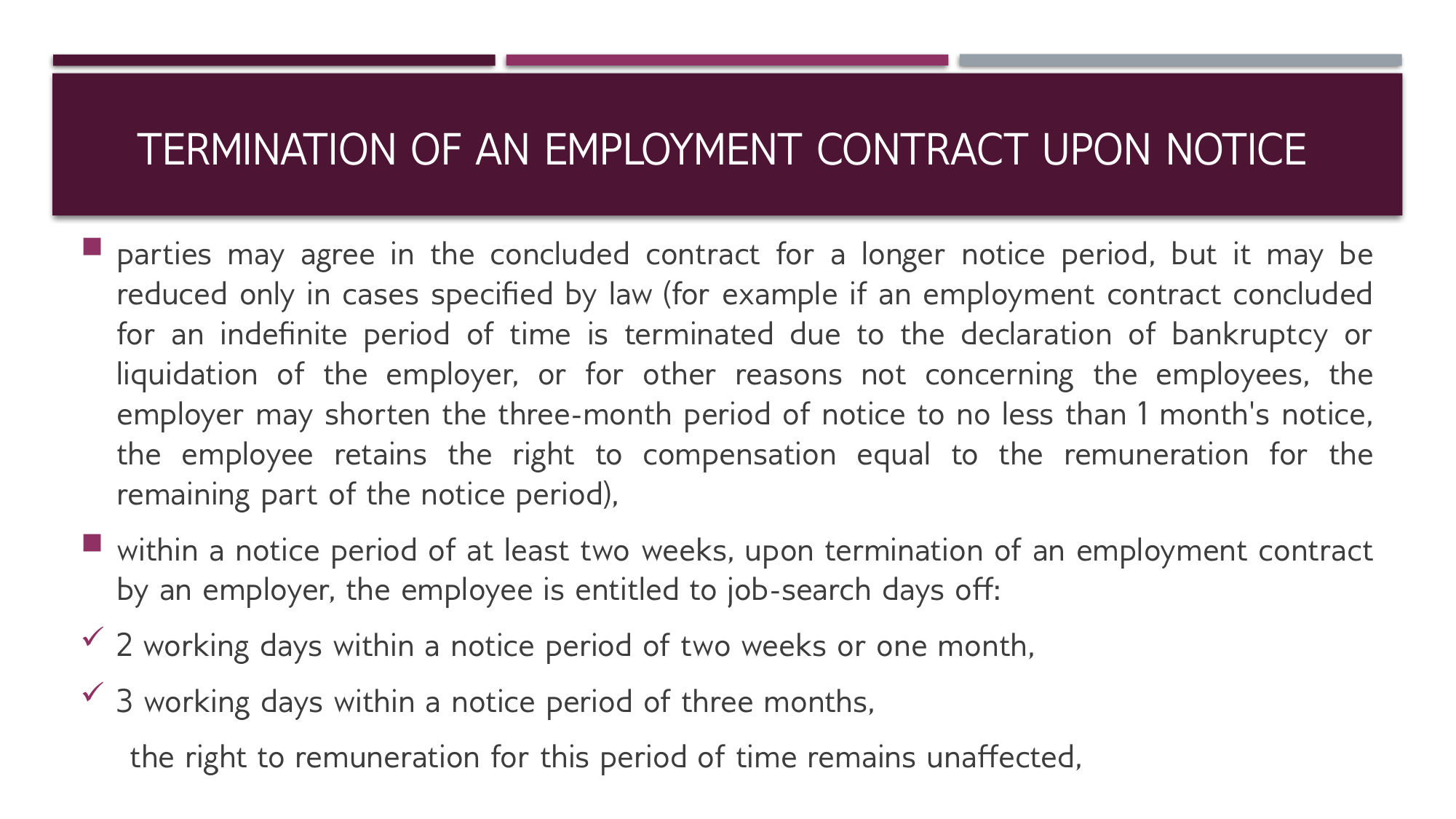

# Termination of an employment contract upon notice
parties may agree in the concluded contract for a longer notice period, but it may be reduced only in cases specified by law (for example if an employment contract concluded for an indefinite period of time is terminated due to the declaration of bankruptcy or liquidation of the employer, or for other reasons not concerning the employees, the employer may shorten the three-month period of notice to no less than 1 month's notice, the employee retains the right to compensation equal to the remuneration for the remaining part of the notice period),
within a notice period of at least two weeks, upon termination of an employment contract by an employer, the employee is entitled to job-search days off:
2 working days within a notice period of two weeks or one month,
3 working days within a notice period of three months,
     the right to remuneration for this period of time remains unaffected,